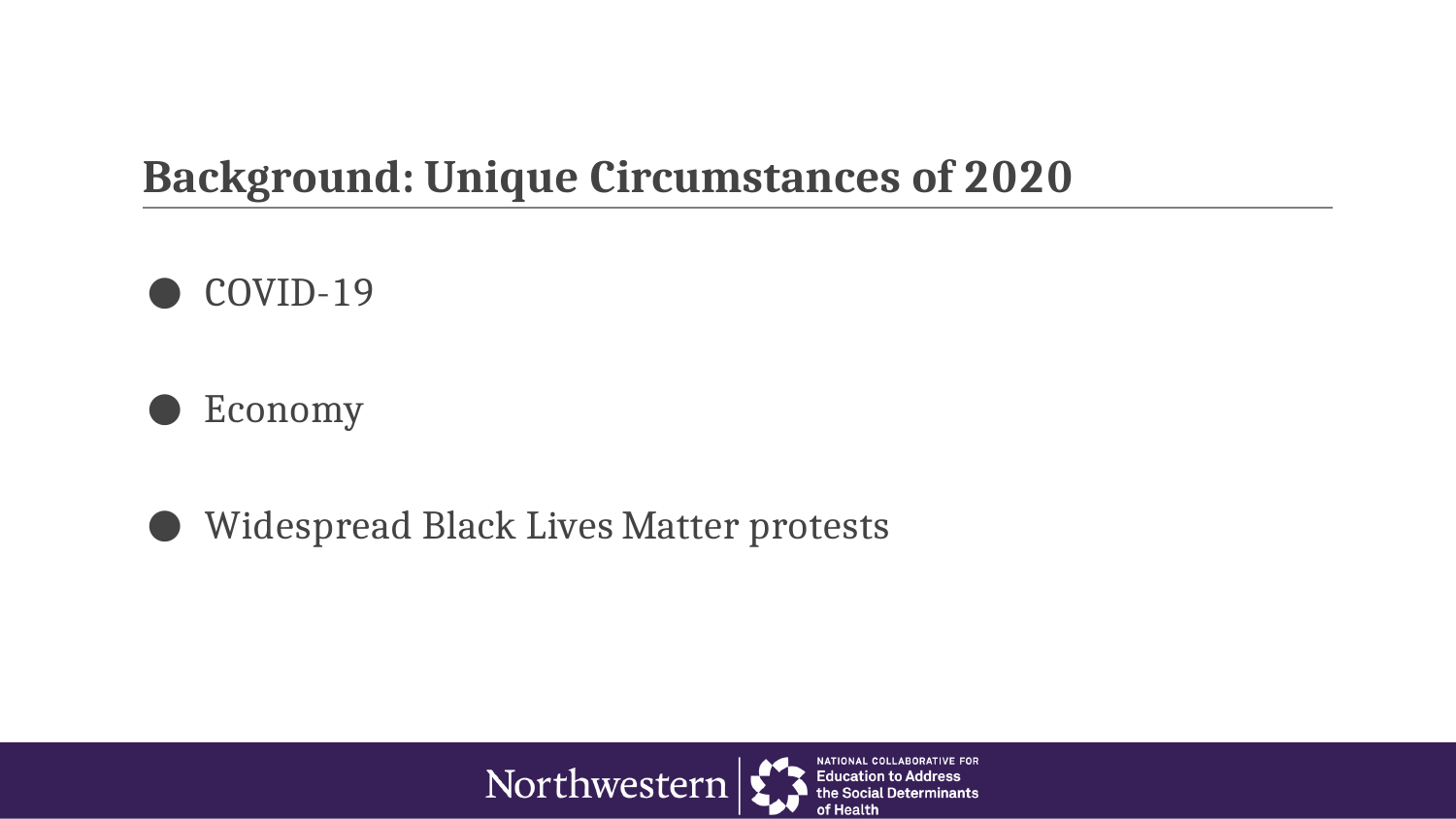

# Background: Unique Circumstances of 2020
COVID-19

Economy

Widespread Black Lives Matter protests